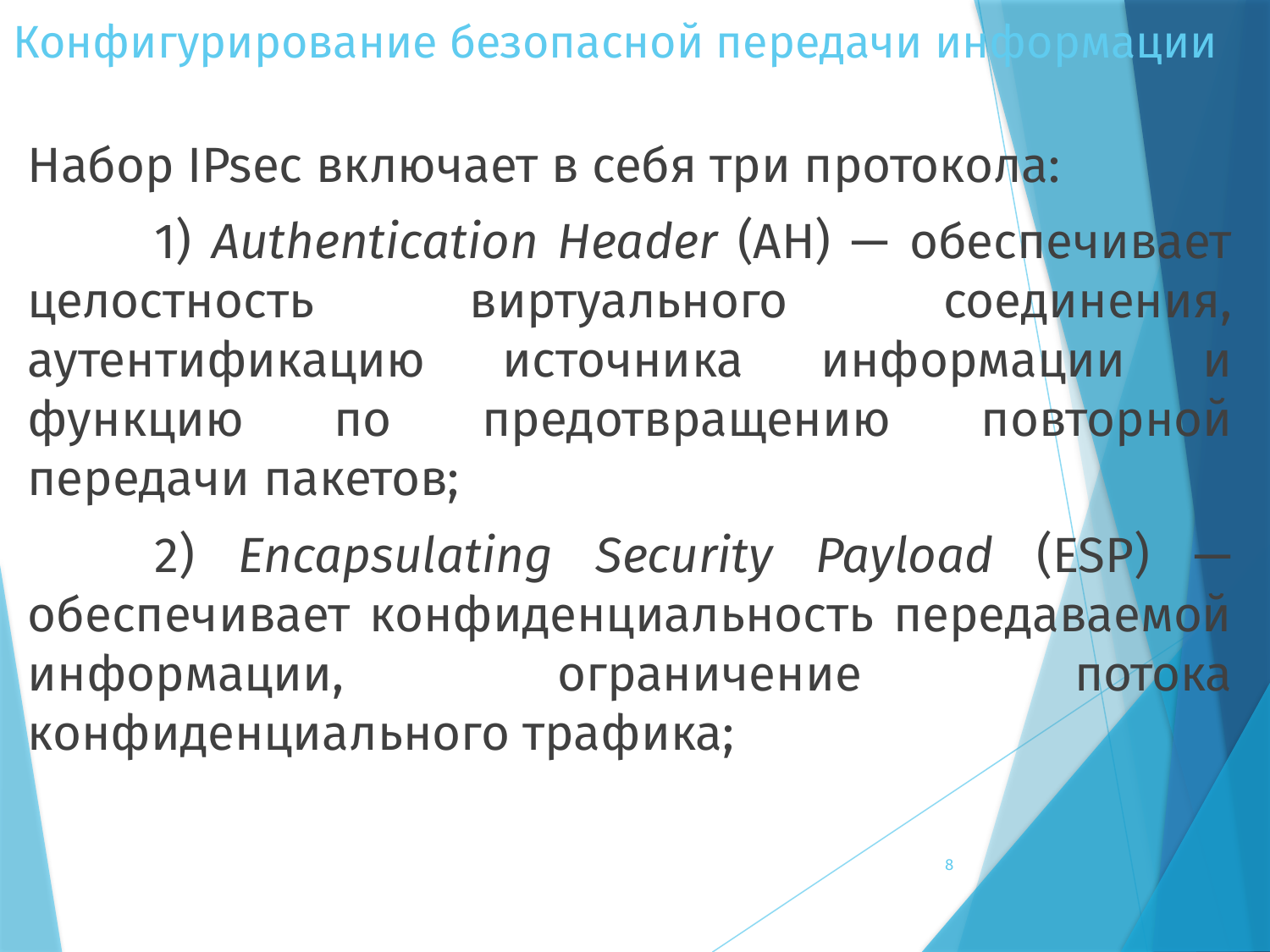

# Конфигурирование безопасной передачи информации
Набор IPsec включает в себя три протокола:
	1) Authentication Header (АН) — обеспечивает целостность вир­туального соединения, аутентификацию источника инфор­мации и функцию по предотвращению повторной передачи пакетов;
	2) Encapsulating Security Payload (ESP) — обеспечивает конфи­денциальность передаваемой информации, ограничение по­тока конфиденциального трафика;
8